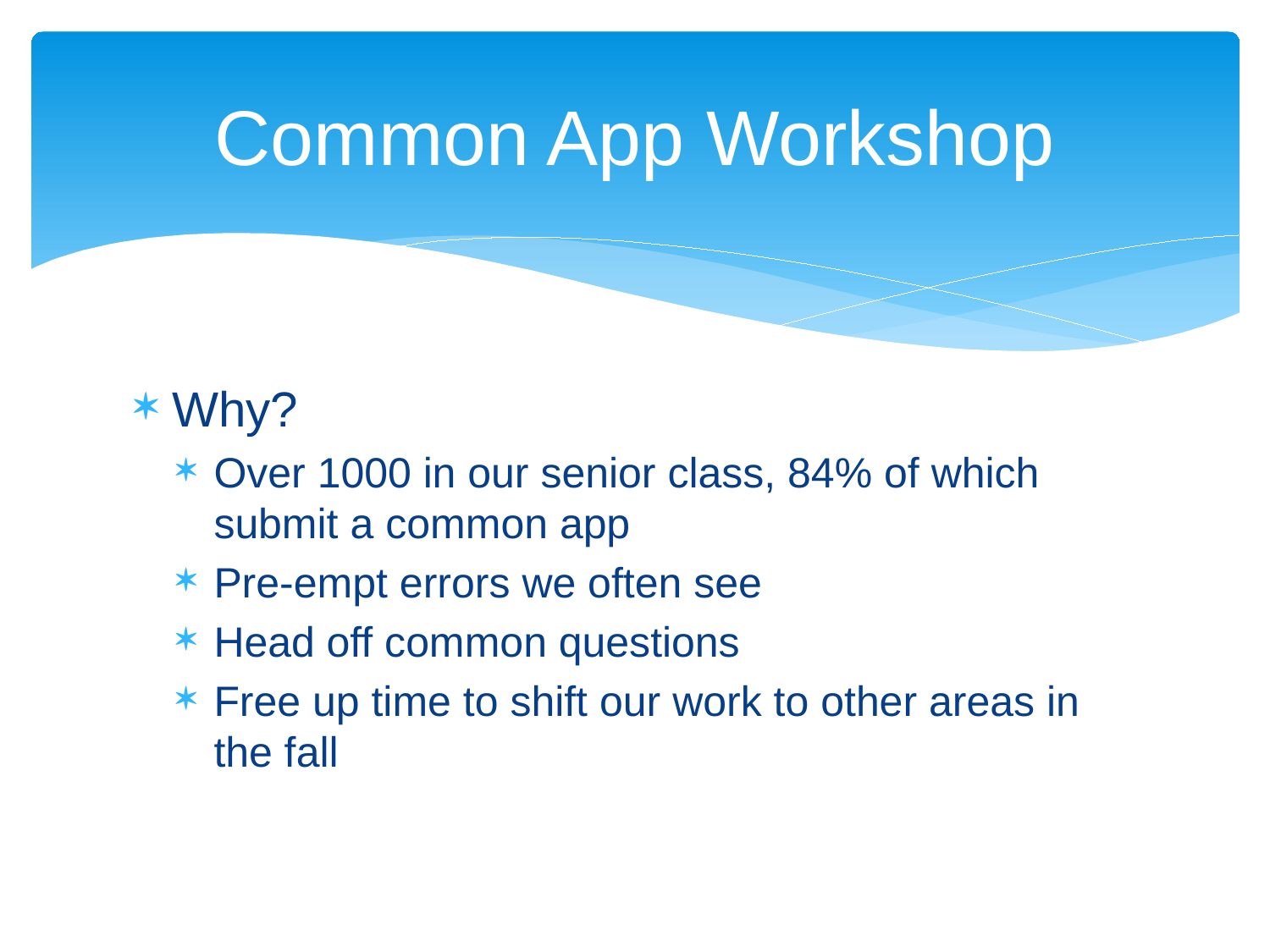

# Common App Workshop
Why?
Over 1000 in our senior class, 84% of which submit a common app
Pre-empt errors we often see
Head off common questions
Free up time to shift our work to other areas in the fall